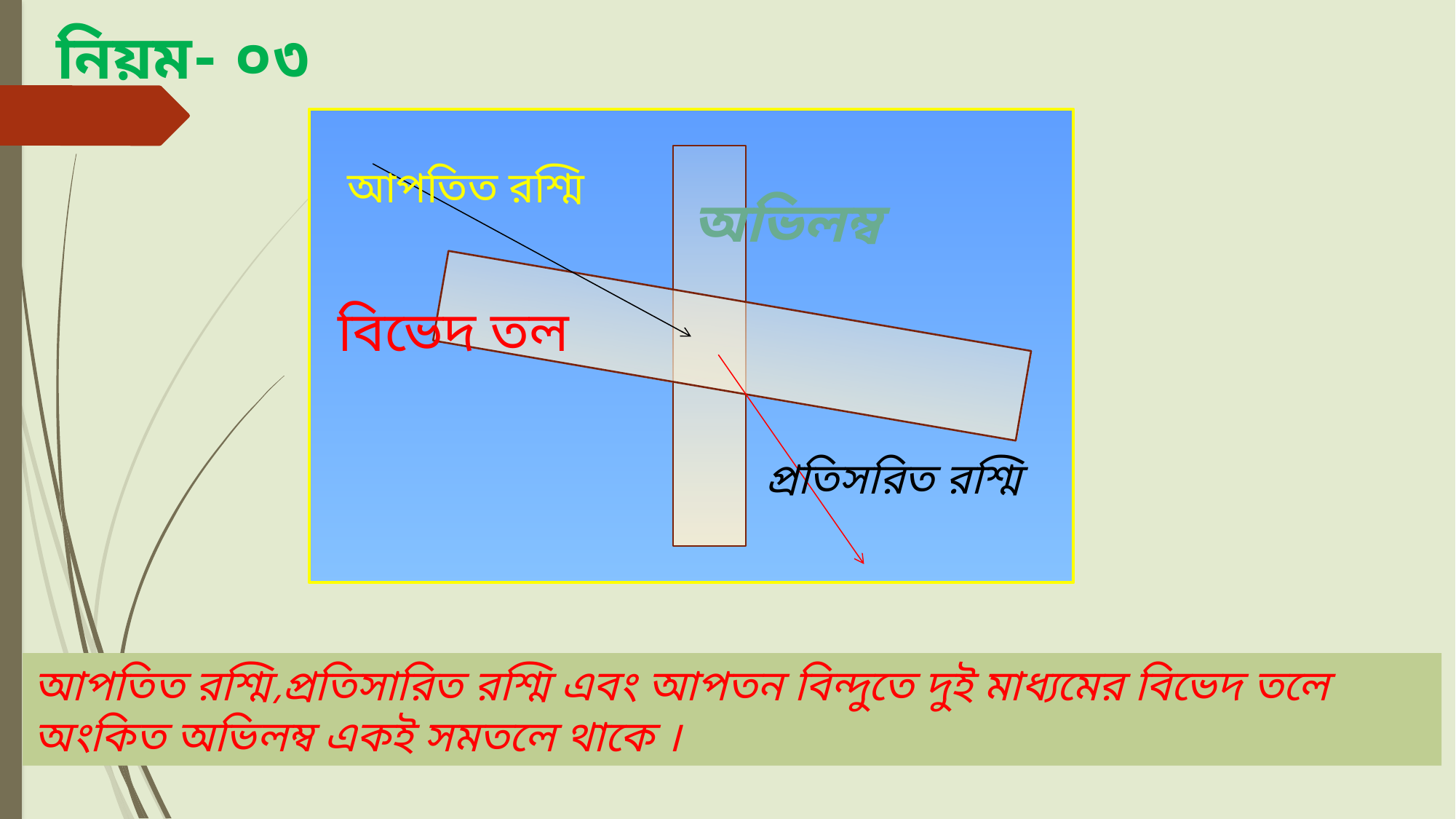

নিয়ম- ০৩

আপতিত রশ্মি
অভিলম্ব
বিভেদ তল

প্রতিসরিত রশ্মি
আপতিত রশ্মি,প্রতিসারিত রশ্মি এবং আপতন বিন্দুতে দুই মাধ্যমের বিভেদ তলে
অংকিত অভিলম্ব একই সমতলে থাকে ।